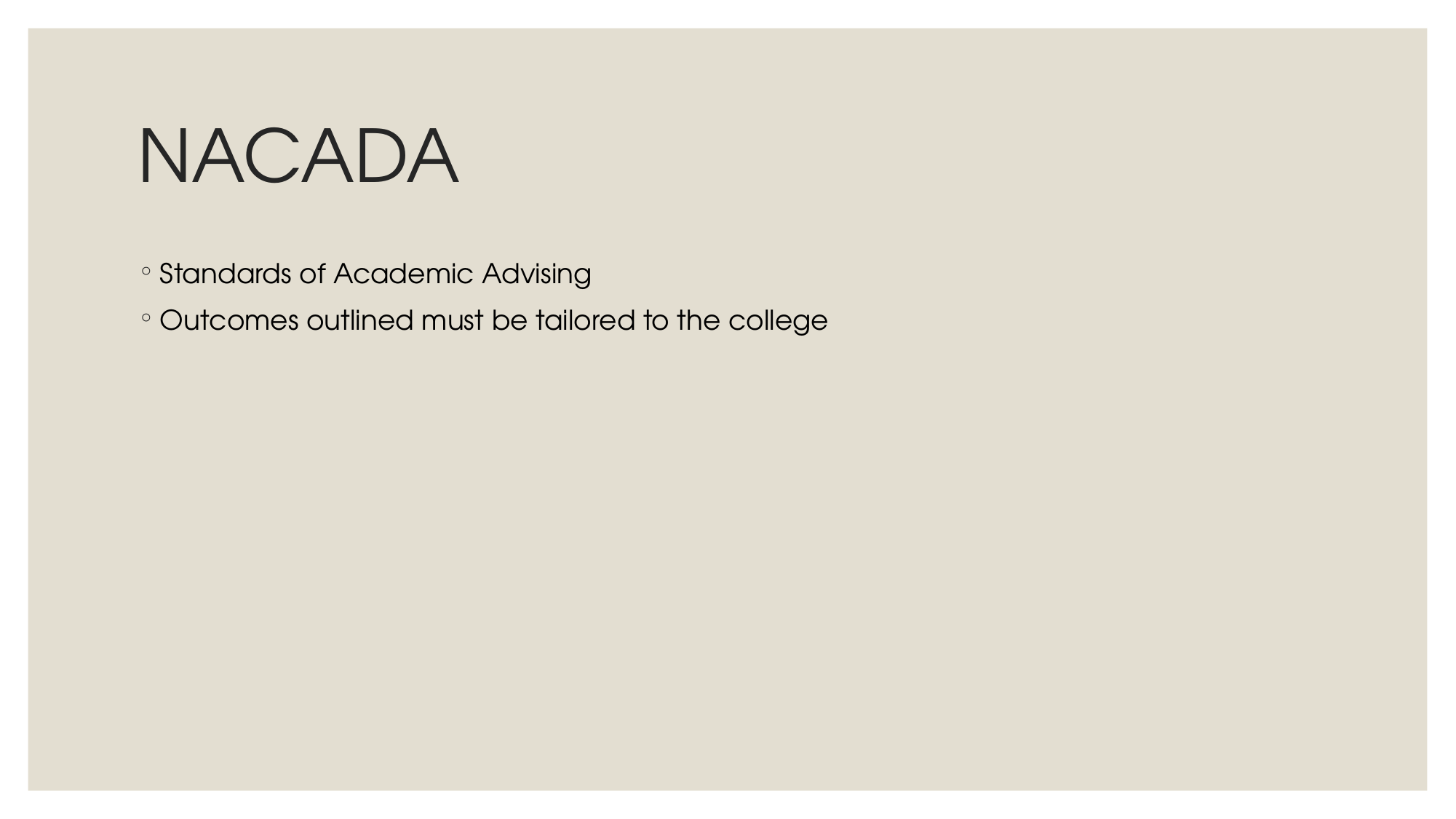

# NACADA
Standards of Academic Advising
Outcomes outlined must be tailored to the college